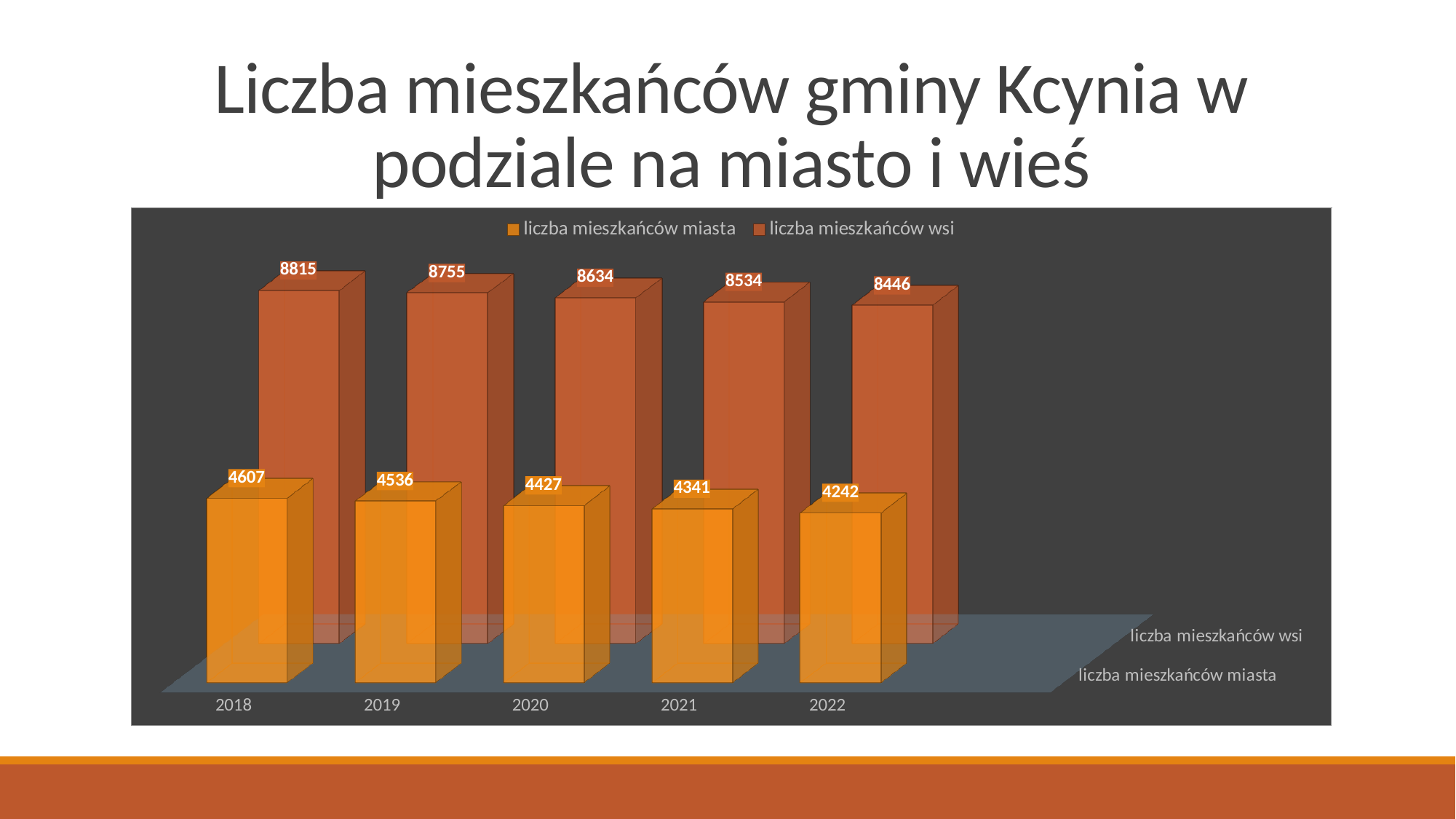

# Liczba mieszkańców gminy Kcynia w podziale na miasto i wieś

[unsupported chart]